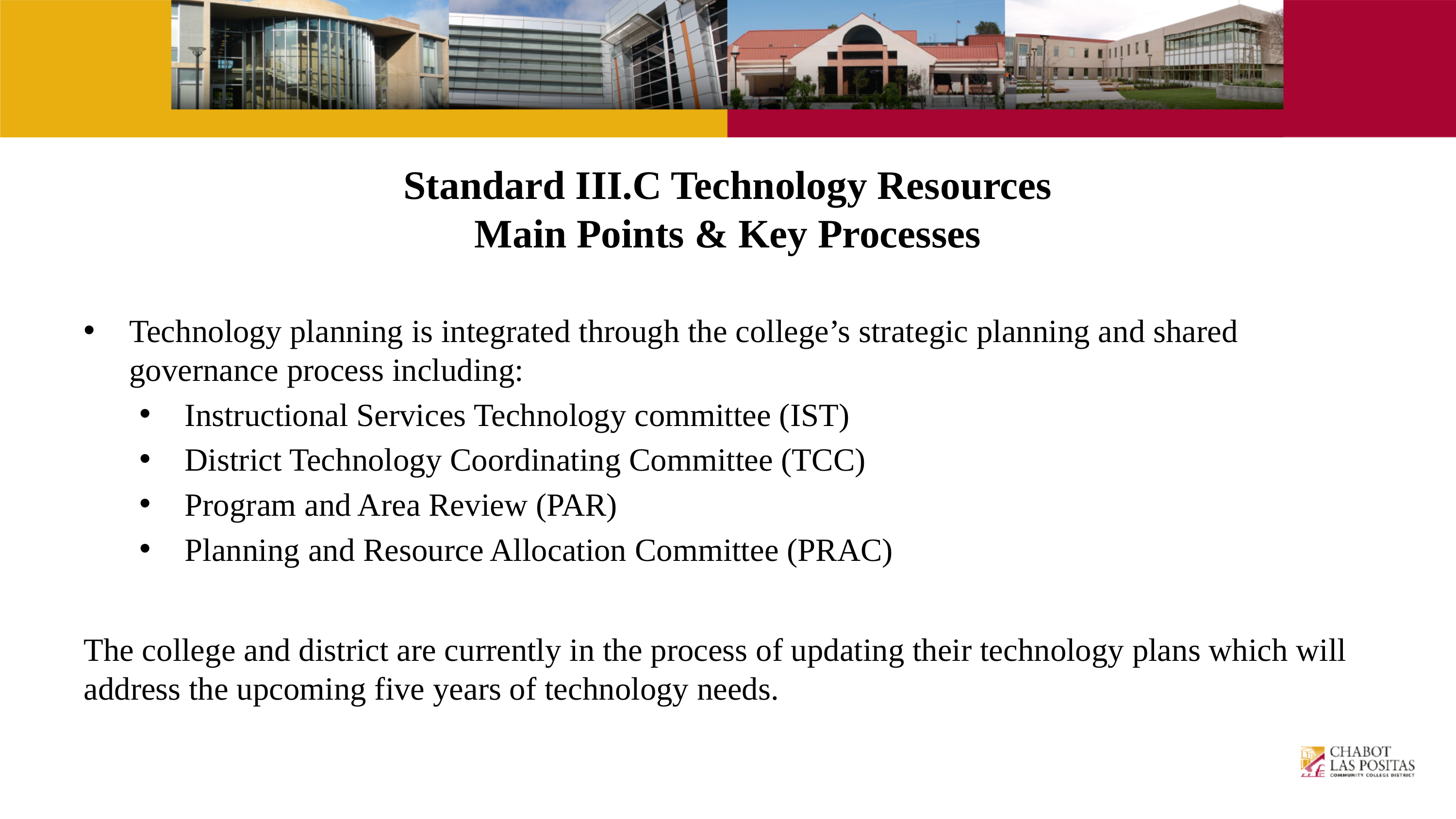

# Standard III.C Technology Resources
Main Points & Key Processes
Technology planning is integrated through the college’s strategic planning and shared governance process including:
Instructional Services Technology committee (IST)
District Technology Coordinating Committee (TCC)
Program and Area Review (PAR)
Planning and Resource Allocation Committee (PRAC)

The college and district are currently in the process of updating their technology plans which will address the upcoming five years of technology needs.